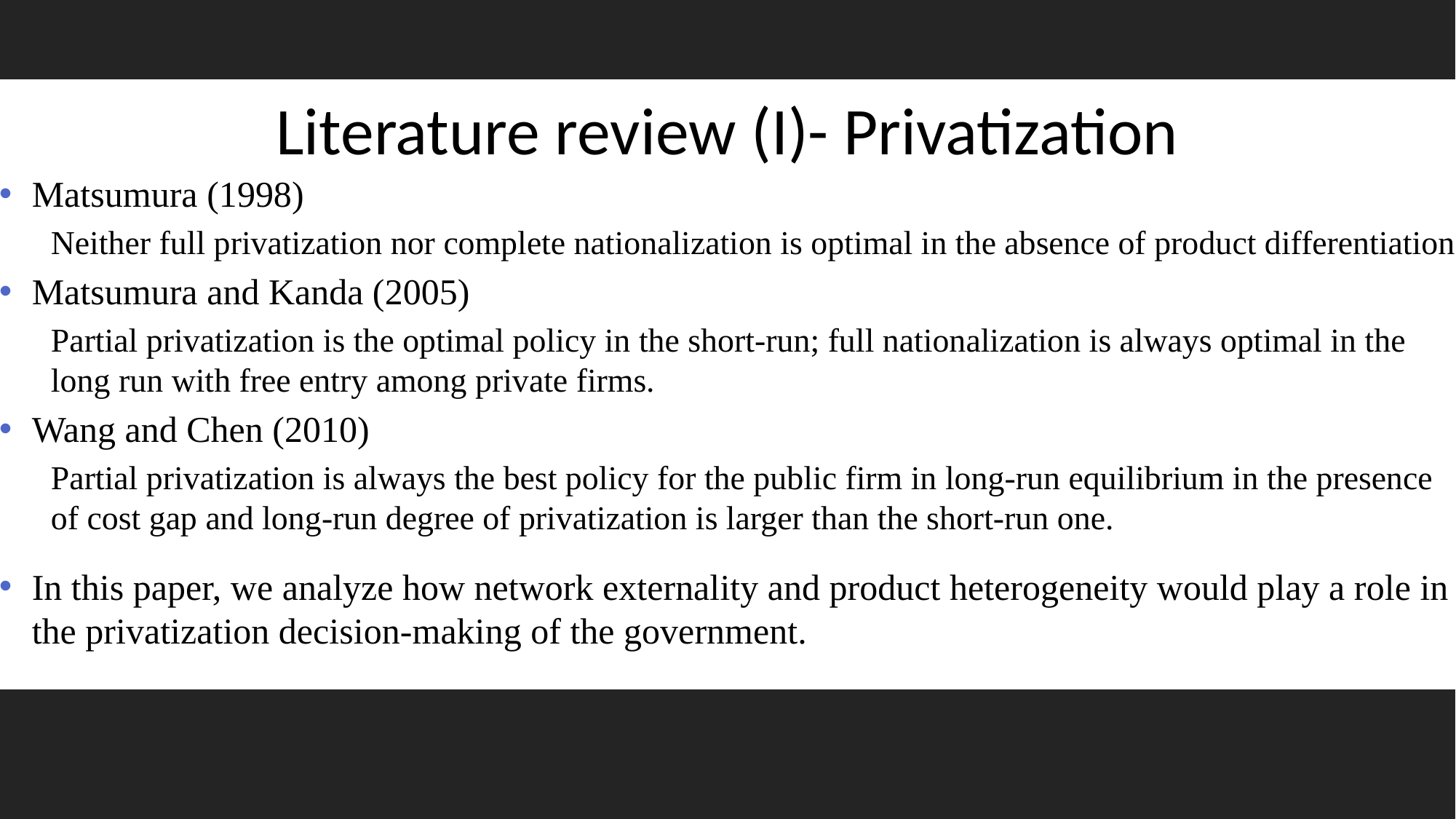

Literature review (I)- Privatization
Matsumura (1998)
Neither full privatization nor complete nationalization is optimal in the absence of product differentiation.
Matsumura and Kanda (2005)
Partial privatization is the optimal policy in the short-run; full nationalization is always optimal in the long run with free entry among private firms.
Wang and Chen (2010)
Partial privatization is always the best policy for the public firm in long-run equilibrium in the presence of cost gap and long-run degree of privatization is larger than the short-run one.
In this paper, we analyze how network externality and product heterogeneity would play a role in the privatization decision-making of the government.